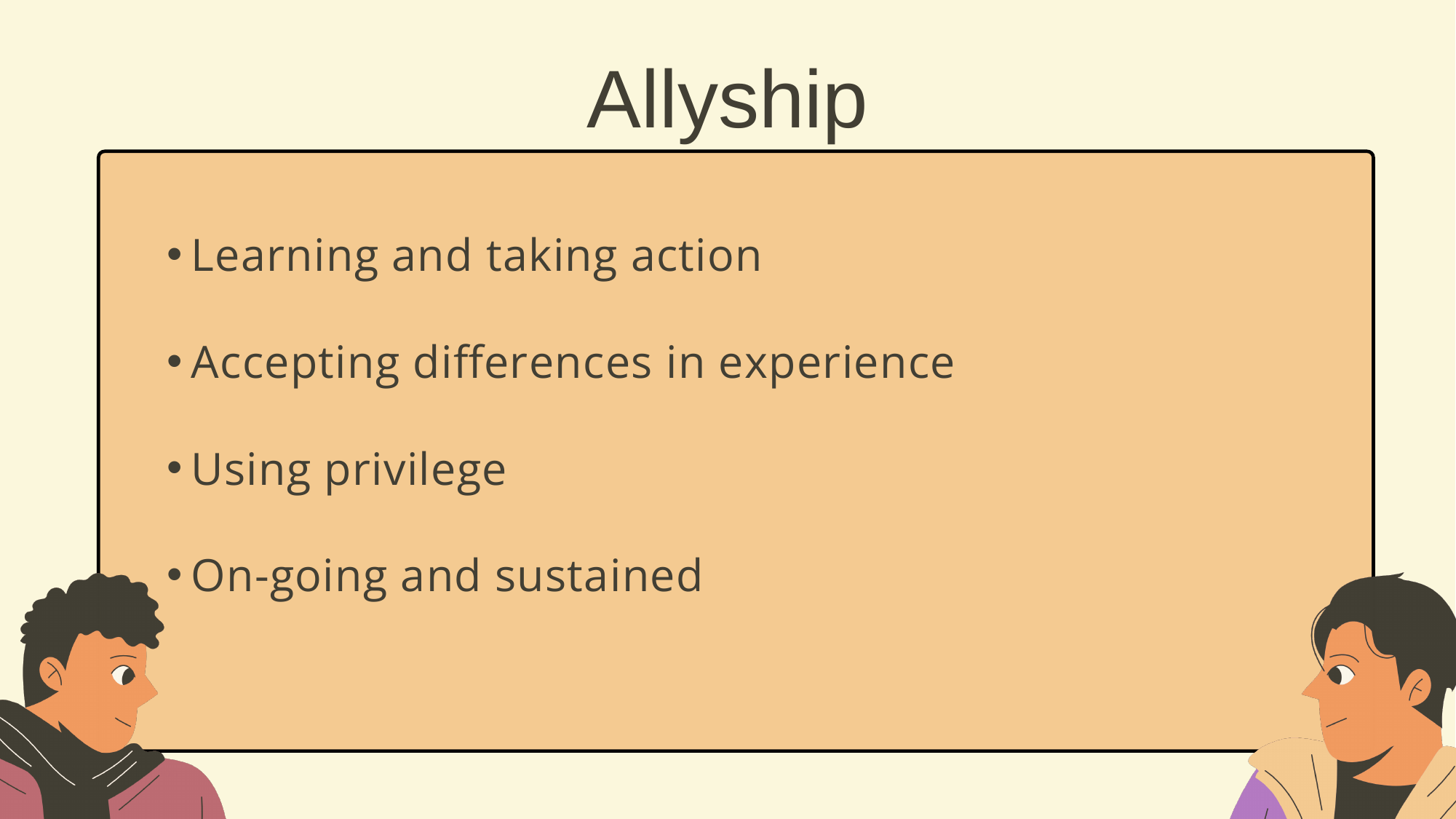

Allyship

Learning and taking action
Accepting differences in experience
Using privilege
On-going and sustained